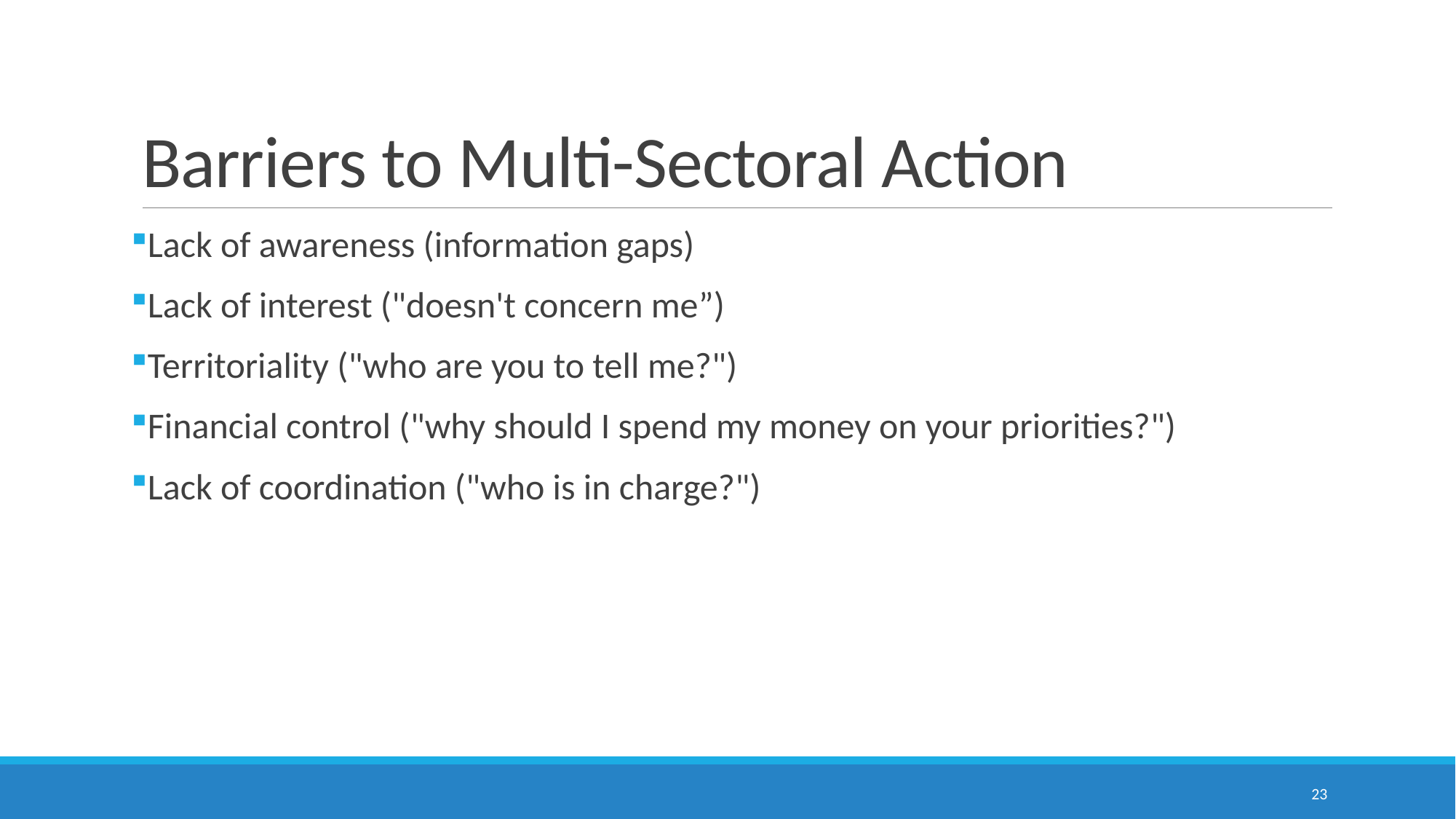

# Barriers to Multi-Sectoral Action
Lack of awareness (information gaps)
Lack of interest ("doesn't concern me”)
Territoriality ("who are you to tell me?")
Financial control ("why should I spend my money on your priorities?")
Lack of coordination ("who is in charge?")
23